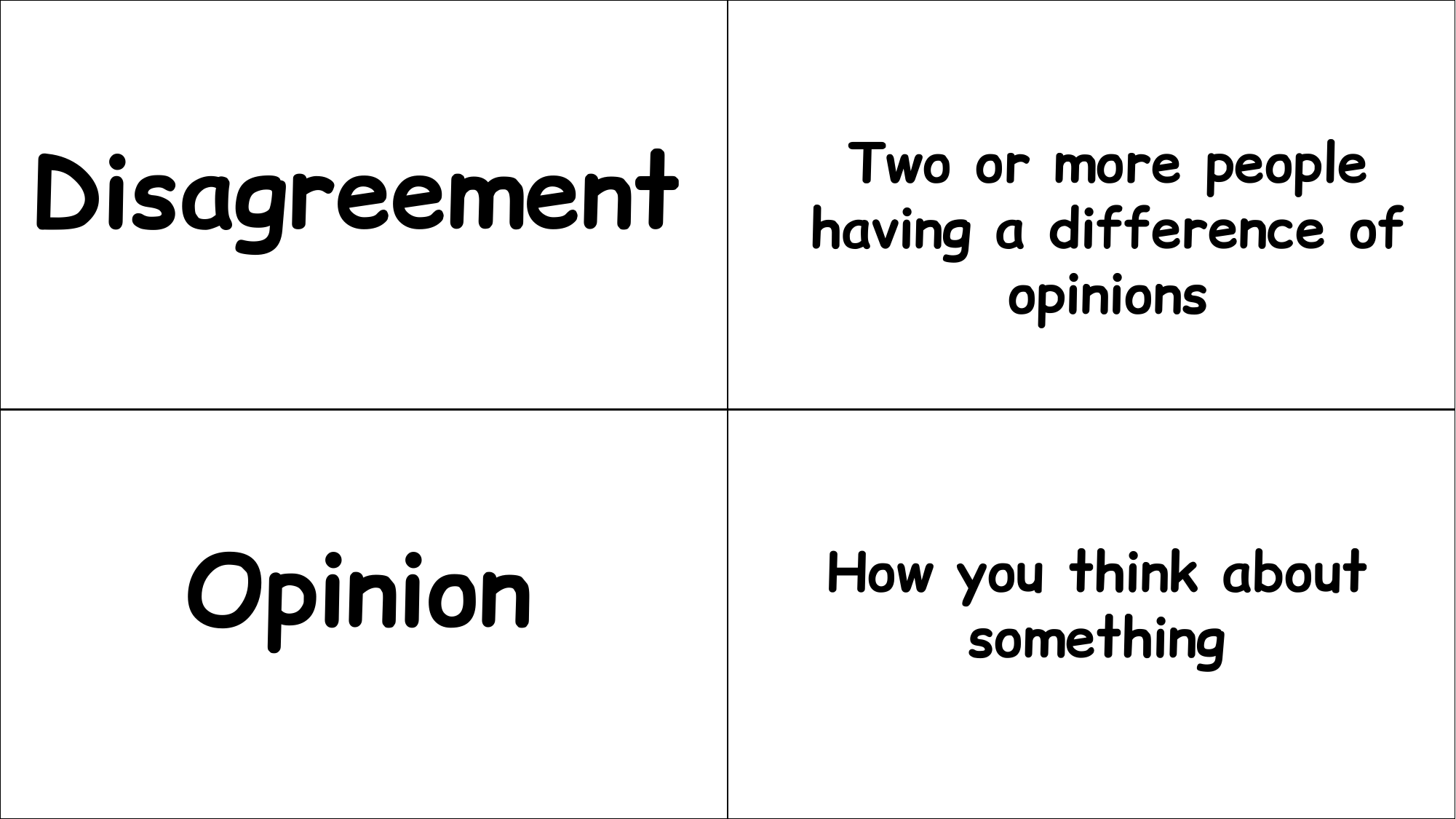

Disagreement
Two or more people having a difference of opinions

Opinion
How you think about something